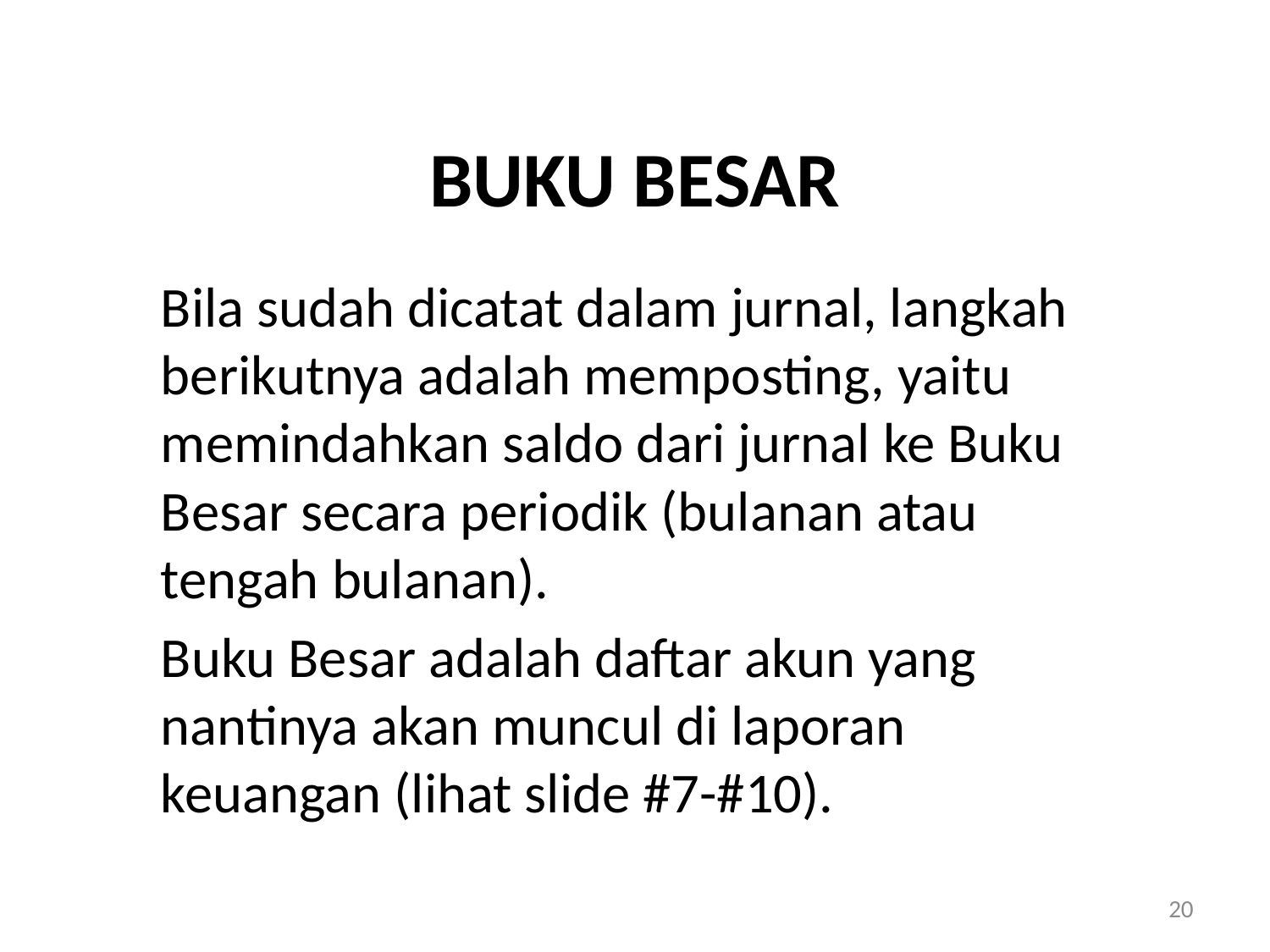

# BUKU BESAR
Bila sudah dicatat dalam jurnal, langkah berikutnya adalah memposting, yaitu memindahkan saldo dari jurnal ke Buku Besar secara periodik (bulanan atau tengah bulanan).
Buku Besar adalah daftar akun yang nantinya akan muncul di laporan keuangan (lihat slide #7-#10).
20